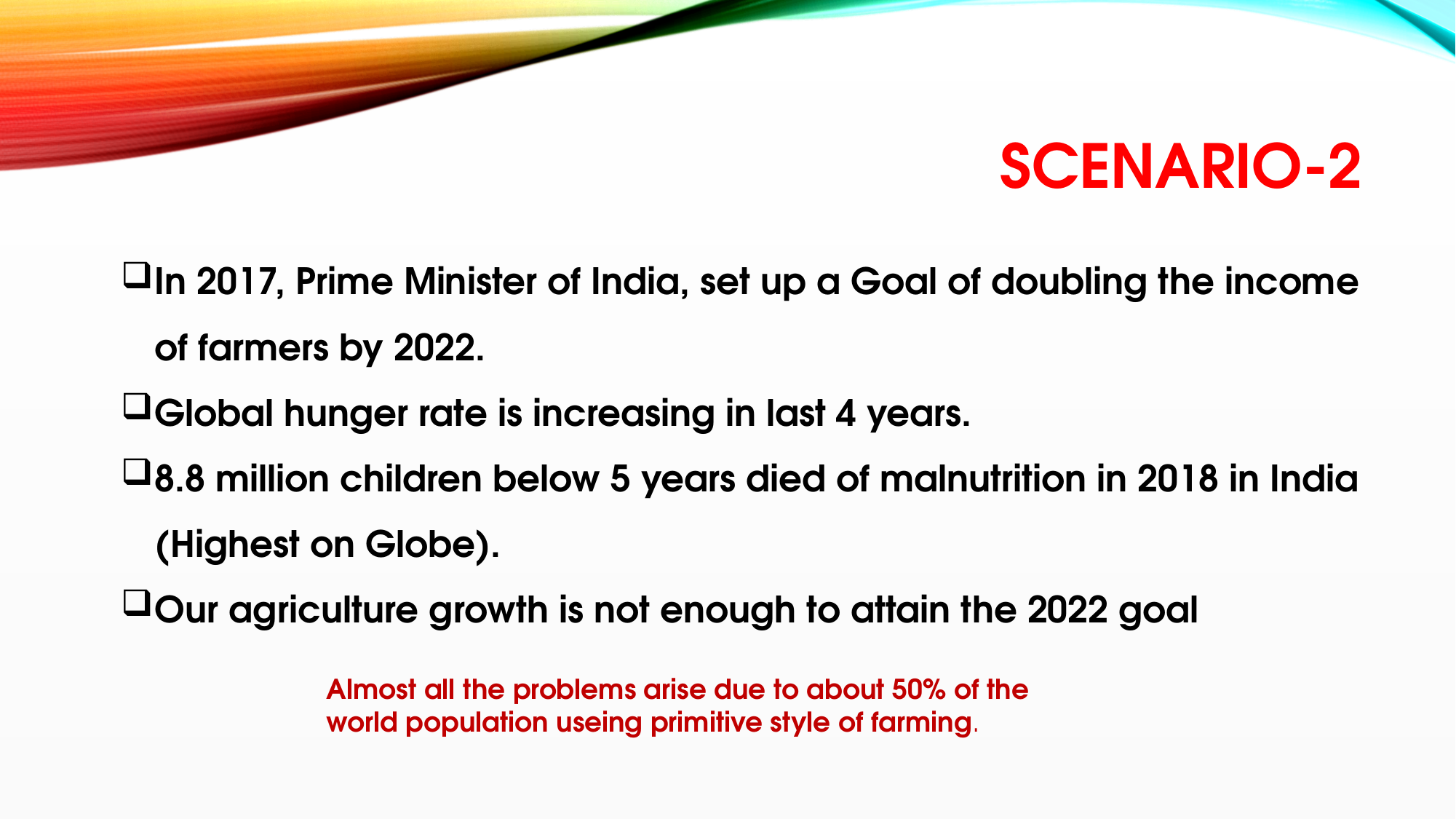

# Scenario-2
In 2017, Prime Minister of India, set up a Goal of doubling the income of farmers by 2022.
Global hunger rate is increasing in last 4 years.
8.8 million children below 5 years died of malnutrition in 2018 in India (Highest on Globe).
Our agriculture growth is not enough to attain the 2022 goal
Almost all the problems arise due to about 50% of the world population useing primitive style of farming.